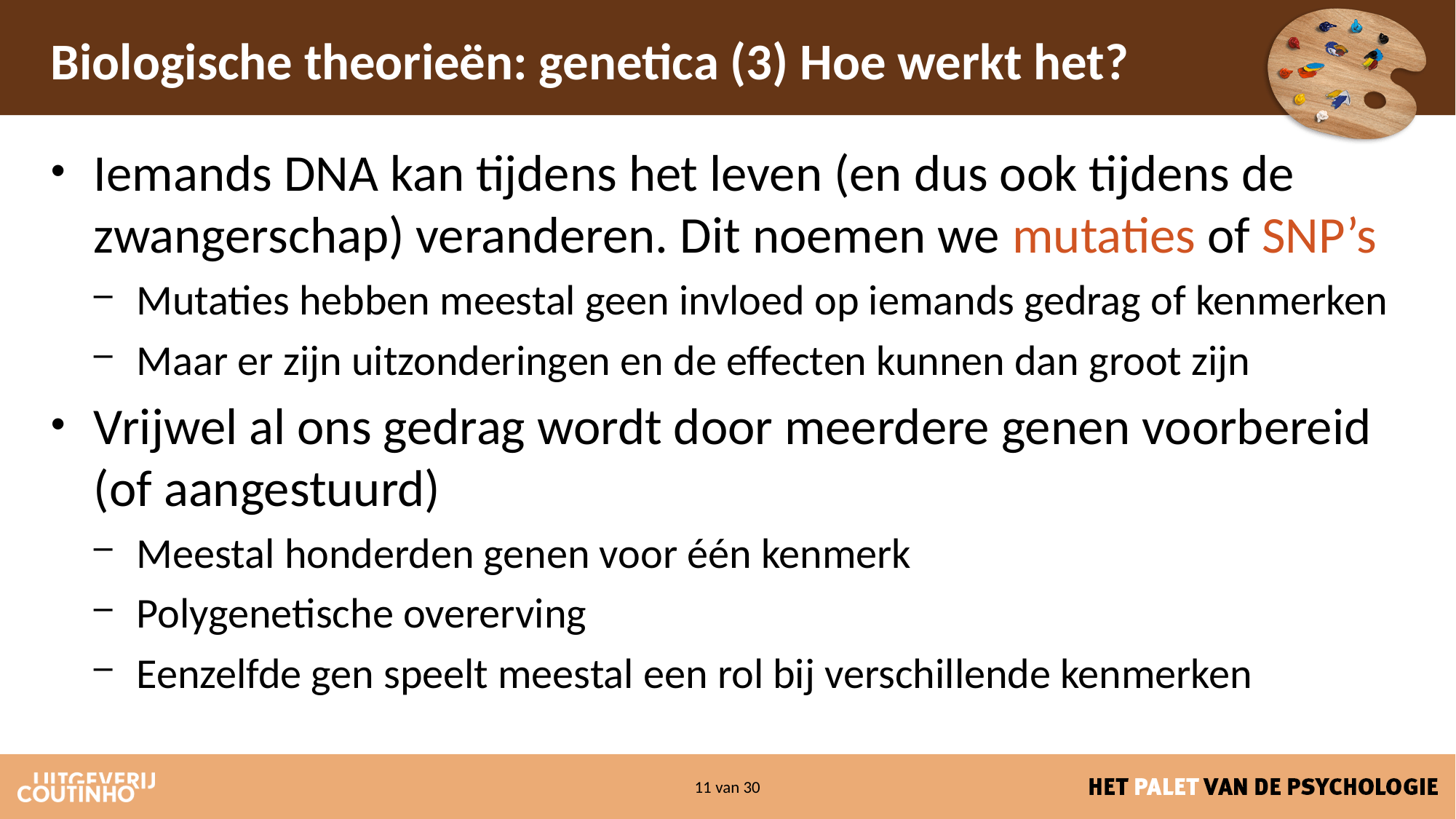

# Biologische theorieën: genetica (3) Hoe werkt het?
Iemands DNA kan tijdens het leven (en dus ook tijdens de zwangerschap) veranderen. Dit noemen we mutaties of SNP’s
Mutaties hebben meestal geen invloed op iemands gedrag of kenmerken
Maar er zijn uitzonderingen en de effecten kunnen dan groot zijn
Vrijwel al ons gedrag wordt door meerdere genen voorbereid (of aangestuurd)
Meestal honderden genen voor één kenmerk
Polygenetische overerving
Eenzelfde gen speelt meestal een rol bij verschillende kenmerken